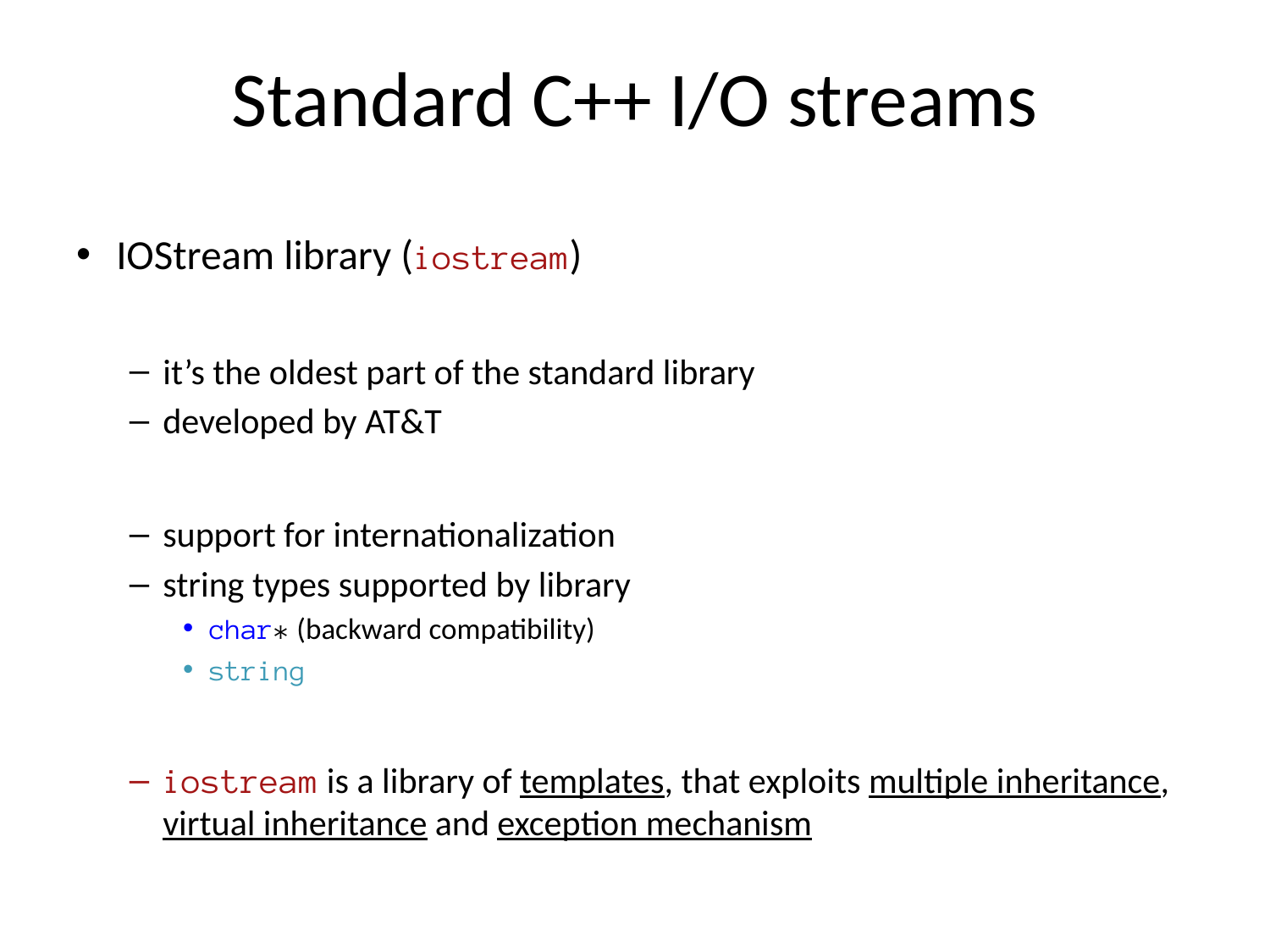

# Standard C++ I/O streams
IOStream library (iostream)

it’s the oldest part of the standard library
developed by AT&T

support for internationalization
string types supported by library
char* (backward compatibility)
string

iostream is a library of templates, that exploits multiple inheritance, virtual inheritance and exception mechanism